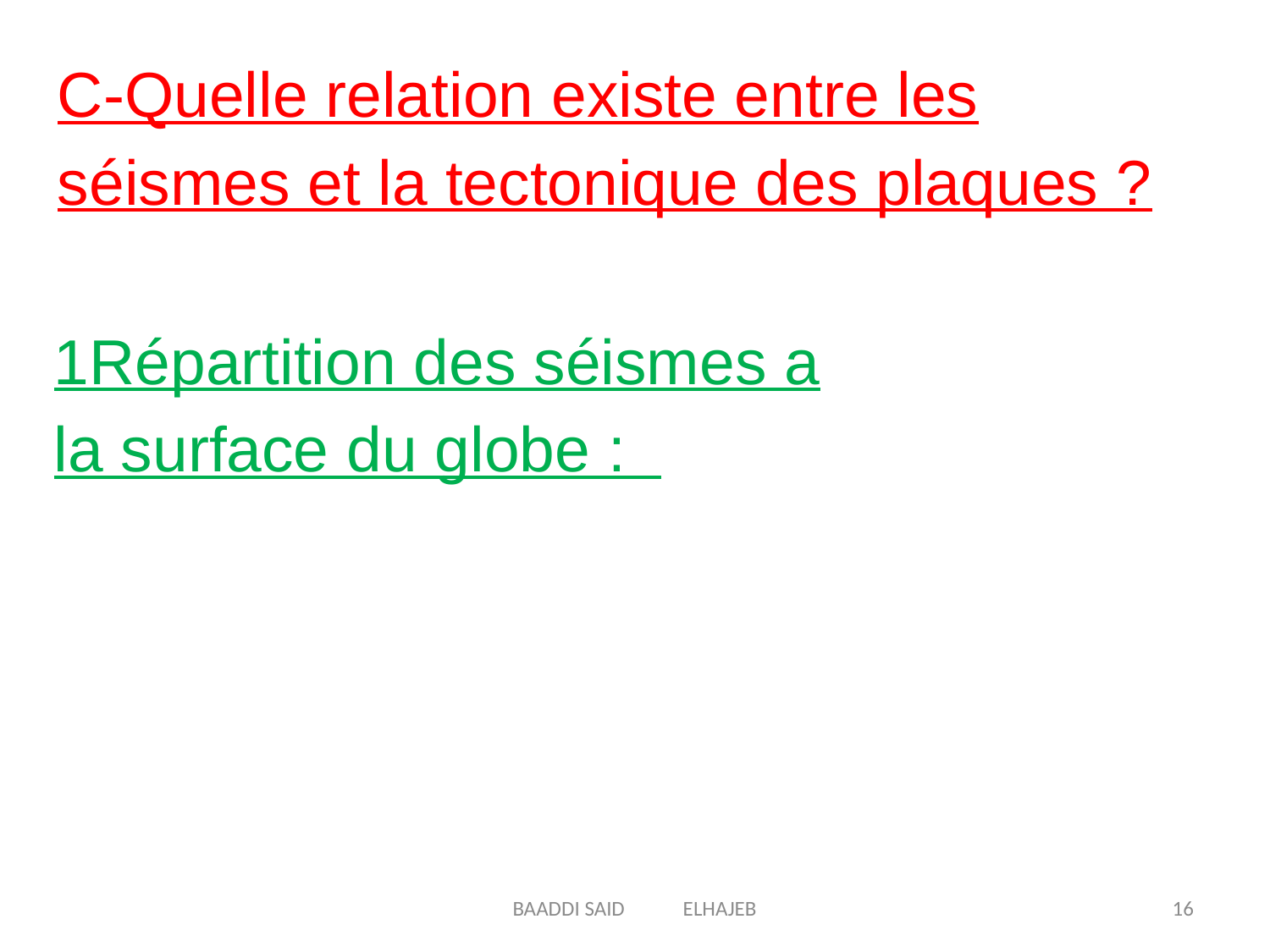

C-Quelle relation existe entre les séismes et la tectonique des plaques ?
1Répartition des séismes a la surface du globe :
BAADDI SAID            ELHAJEB
16